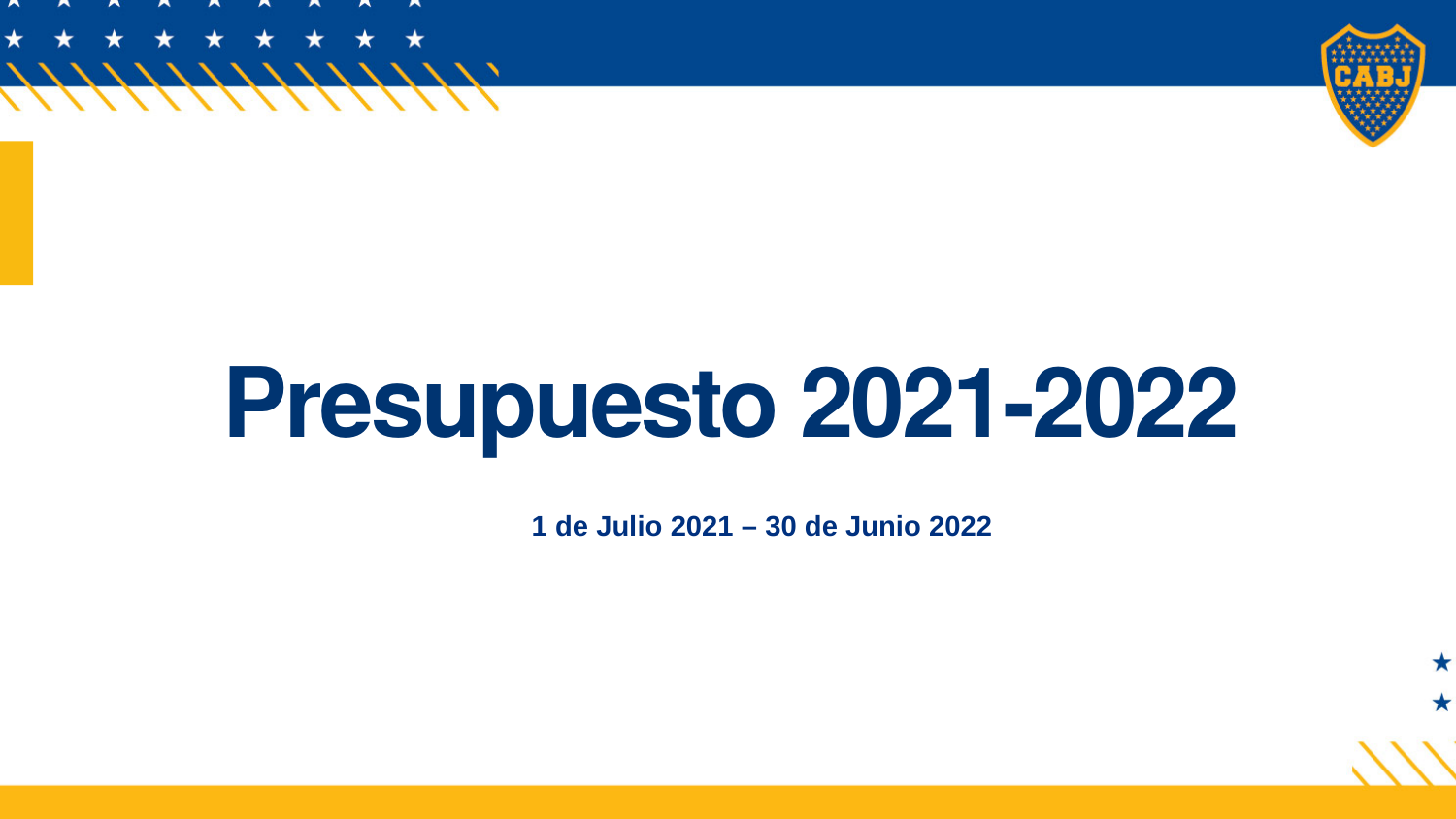

Presupuesto 2021-2022
1 de Julio 2021 – 30 de Junio 2022